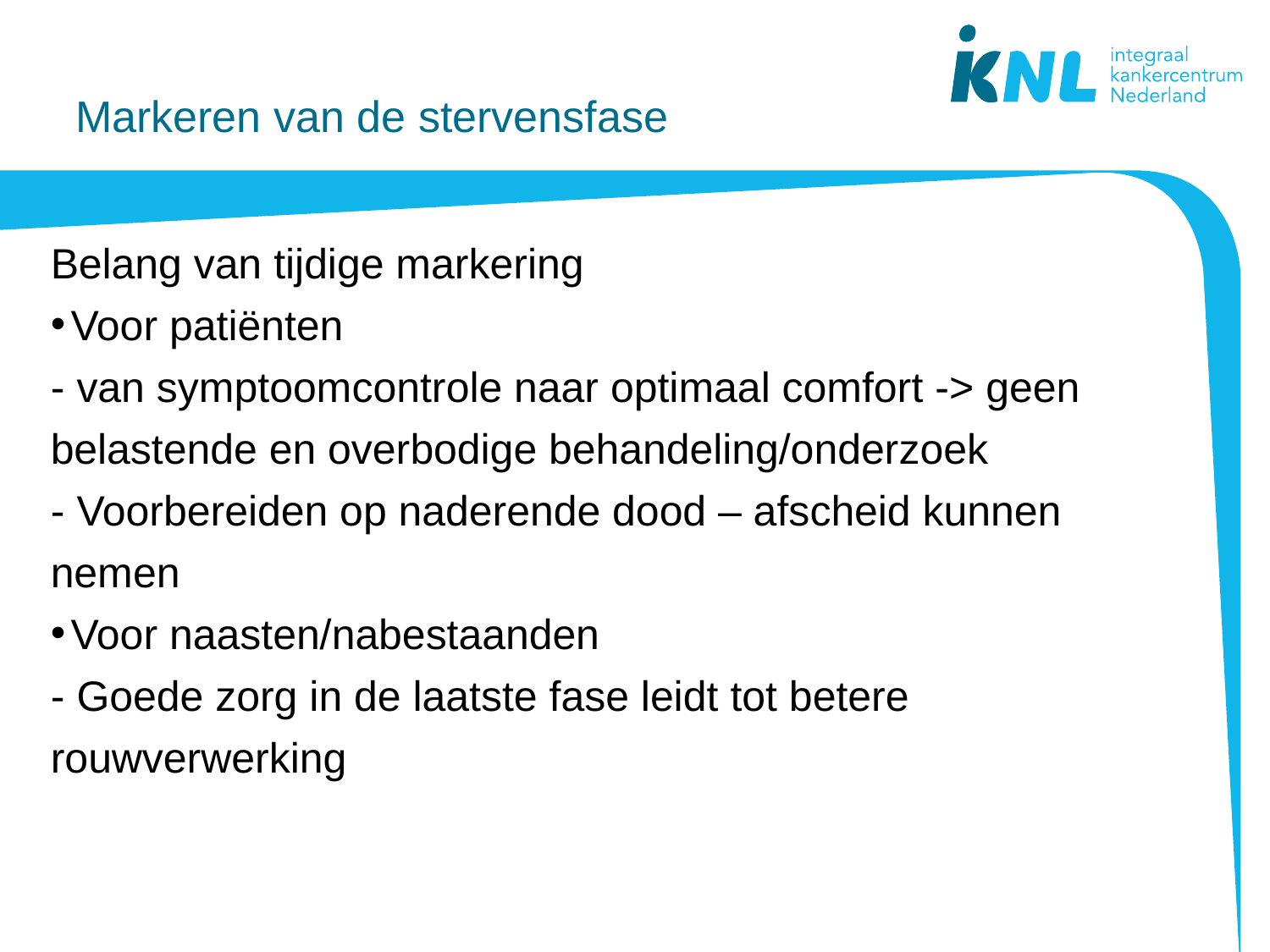

# Markeren van de stervensfase
Belang van tijdige markering
Voor patiënten​
- van symptoomcontrole naar optimaal comfort -> geen belastende en overbodige behandeling/onderzoek​
- Voorbereiden op naderende dood – afscheid kunnen nemen​
Voor naasten/nabestaanden​
- Goede zorg in de laatste fase leidt tot betere rouwverwerking